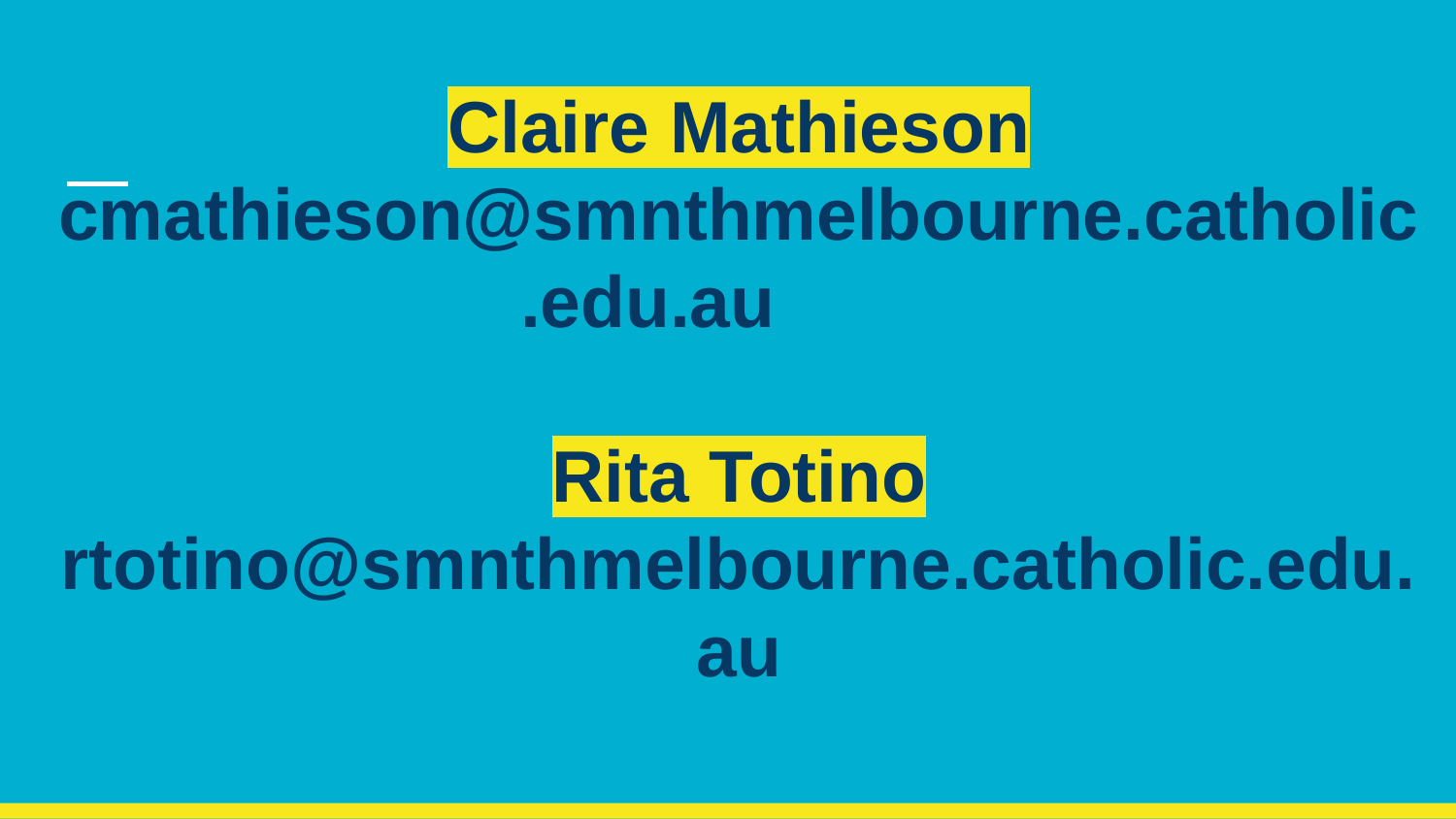

# Claire Mathieson
cmathieson@smnthmelbourne.catholic.edu.au

Rita Totino
rtotino@smnthmelbourne.catholic.edu.au